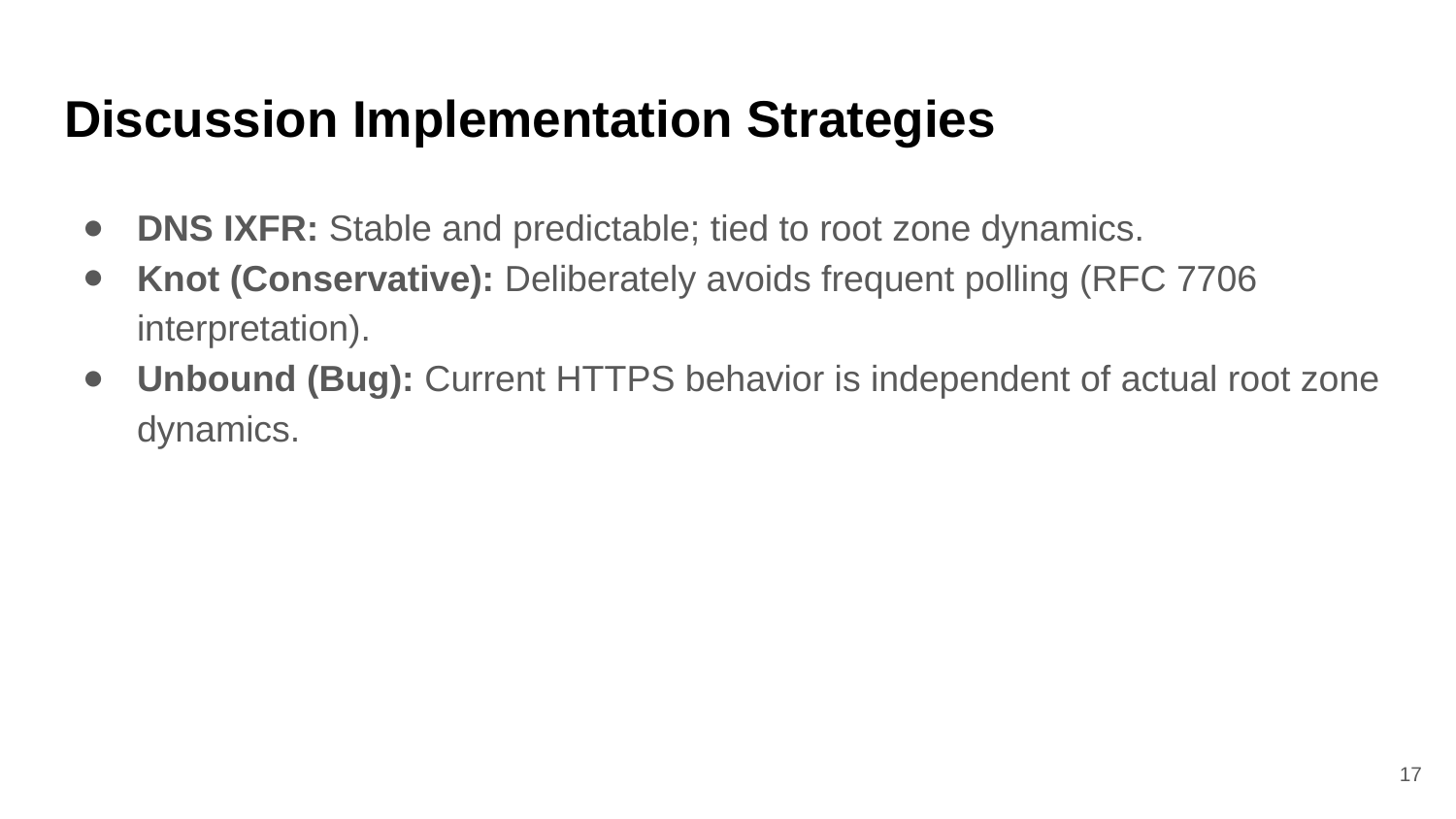

# Discussion Implementation Strategies
DNS IXFR: Stable and predictable; tied to root zone dynamics.
Knot (Conservative): Deliberately avoids frequent polling (RFC 7706 interpretation).
Unbound (Bug): Current HTTPS behavior is independent of actual root zone dynamics.
17